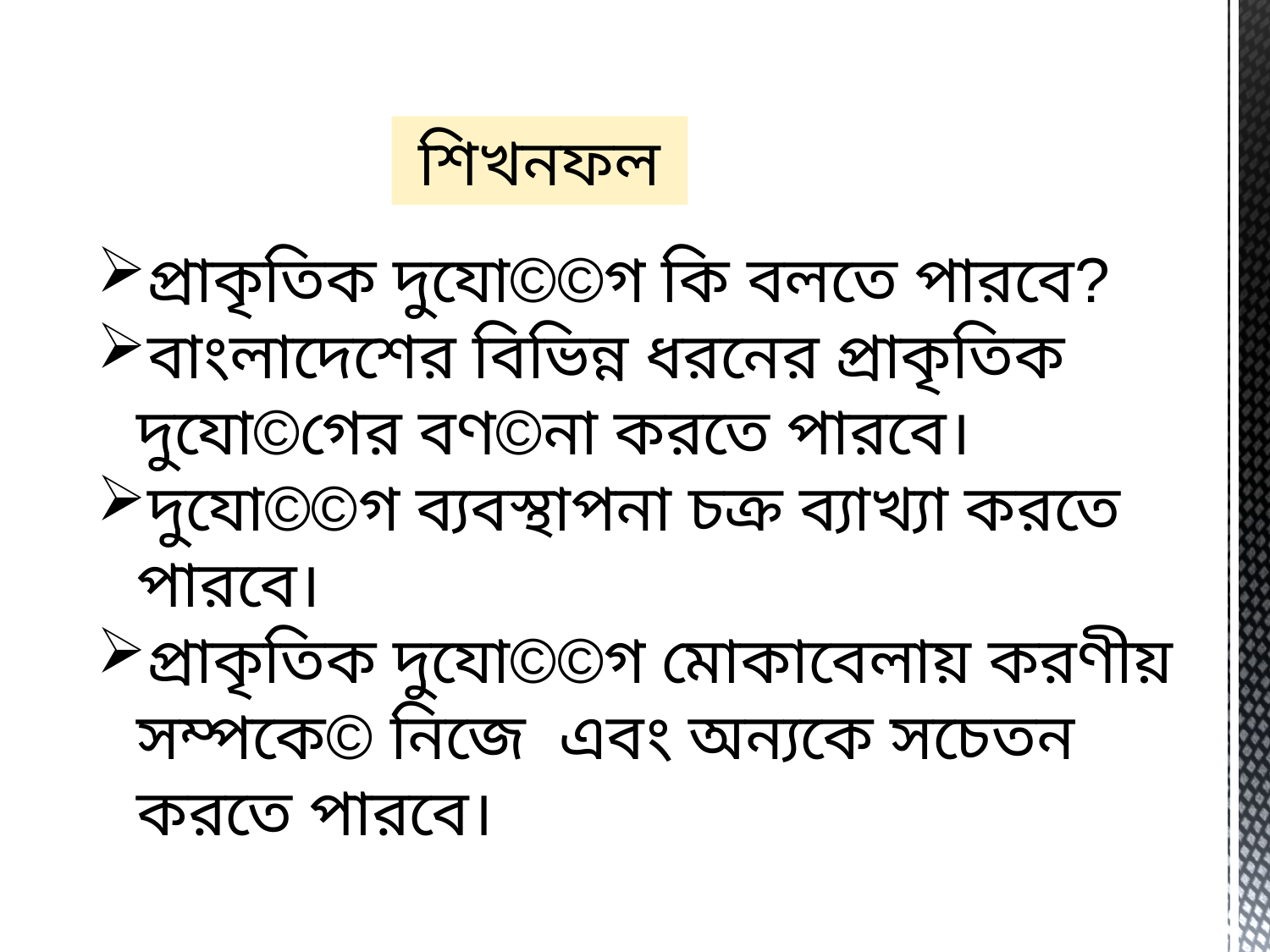

শিখনফল
প্রাকৃতিক দুযো©©গ কি বলতে পারবে?
বাংলাদেশের বিভিন্ন ধরনের প্রাকৃতিক দুযো©গের বণ©না করতে পারবে।
দুযো©©গ ব্যবস্থাপনা চক্র ব্যাখ্যা করতে পারবে।
প্রাকৃতিক দুযো©©গ মোকাবেলায় করণীয় সম্পকে© নিজে  এবং অন্যকে সচেতন করতে পারবে।